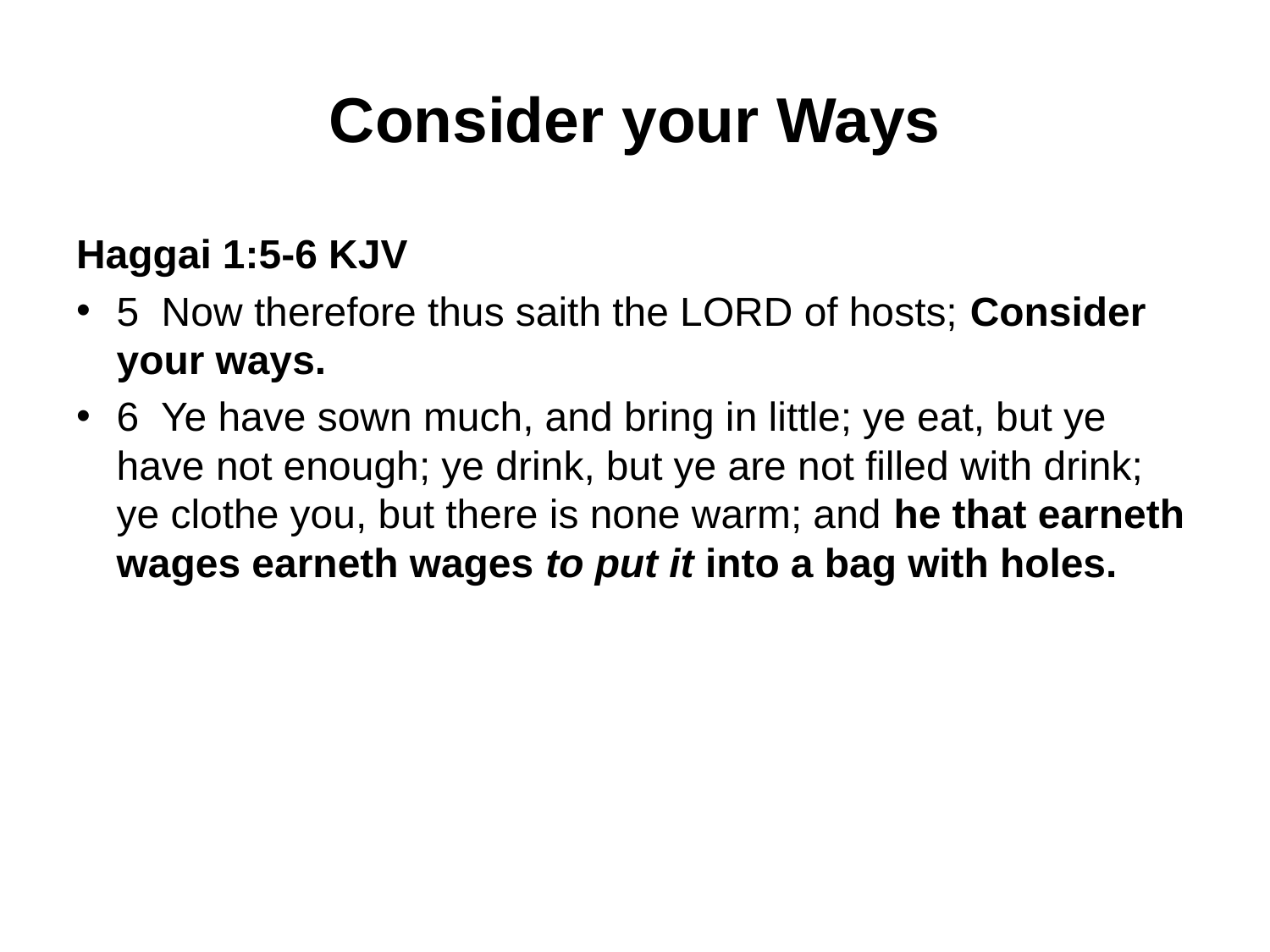

# Consider your Ways
Haggai 1:5-6 KJV
5  Now therefore thus saith the LORD of hosts; Consider your ways.
6  Ye have sown much, and bring in little; ye eat, but ye have not enough; ye drink, but ye are not filled with drink; ye clothe you, but there is none warm; and he that earneth wages earneth wages to put it into a bag with holes.